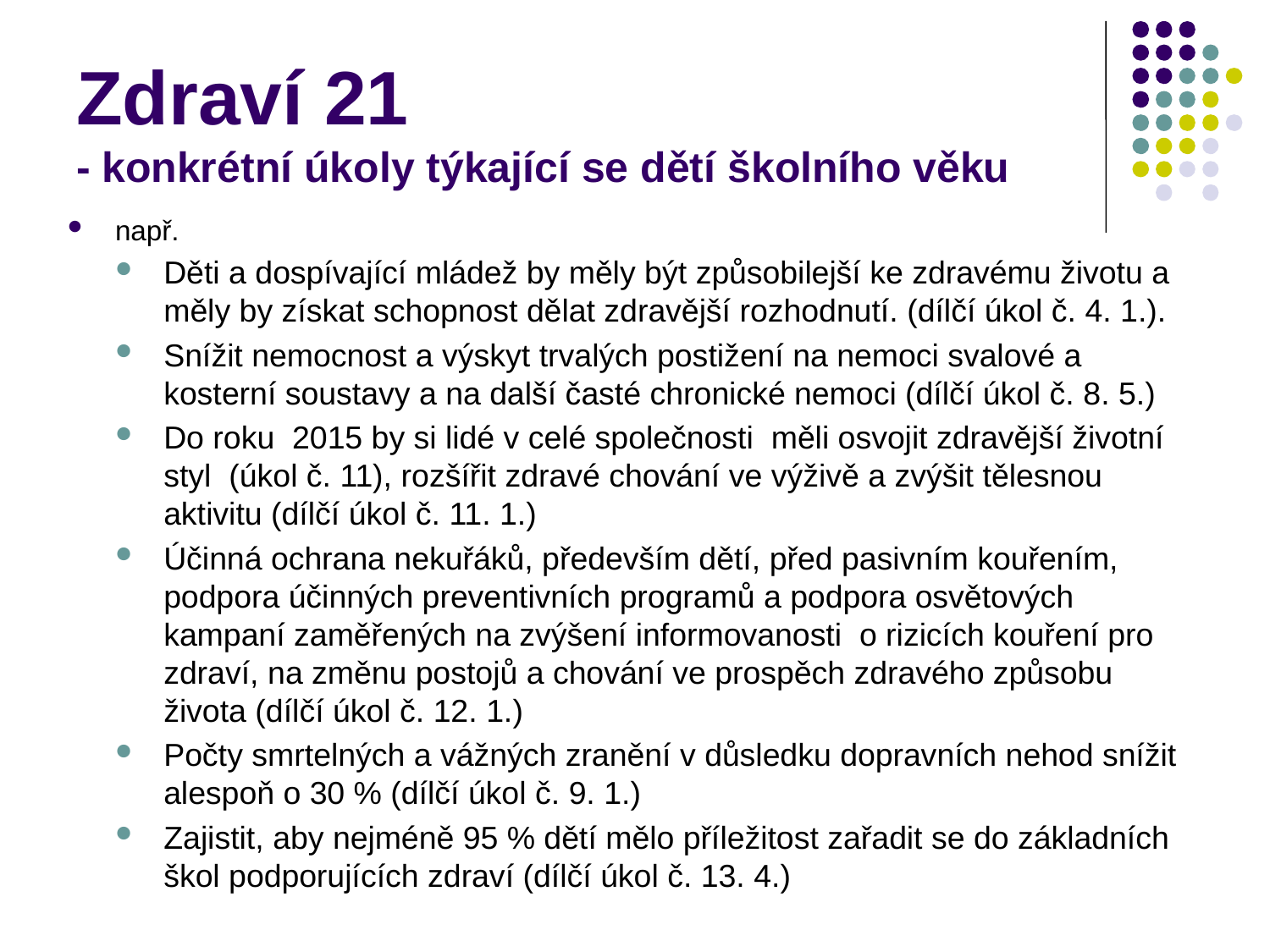

# Zdraví 21 - konkrétní úkoly týkající se dětí školního věku
např.
Děti a dospívající mládež by měly být způsobilejší ke zdravému životu a měly by získat schopnost dělat zdravější rozhodnutí. (dílčí úkol č. 4. 1.).
Snížit nemocnost a výskyt trvalých postižení na nemoci svalové a kosterní soustavy a na další časté chronické nemoci (dílčí úkol č. 8. 5.)
Do roku  2015 by si lidé v celé společnosti  měli osvojit zdravější životní styl  (úkol č. 11), rozšířit zdravé chování ve výživě a zvýšit tělesnou aktivitu (dílčí úkol č. 11. 1.)
Účinná ochrana nekuřáků, především dětí, před pasivním kouřením, podpora účinných preventivních programů a podpora osvětových kampaní zaměřených na zvýšení informovanosti  o rizicích kouření pro zdraví, na změnu postojů a chování ve prospěch zdravého způsobu života (dílčí úkol č. 12. 1.)
Počty smrtelných a vážných zranění v důsledku dopravních nehod snížit alespoň o 30 % (dílčí úkol č. 9. 1.)
Zajistit, aby nejméně 95 % dětí mělo příležitost zařadit se do základních škol podporujících zdraví (dílčí úkol č. 13. 4.)